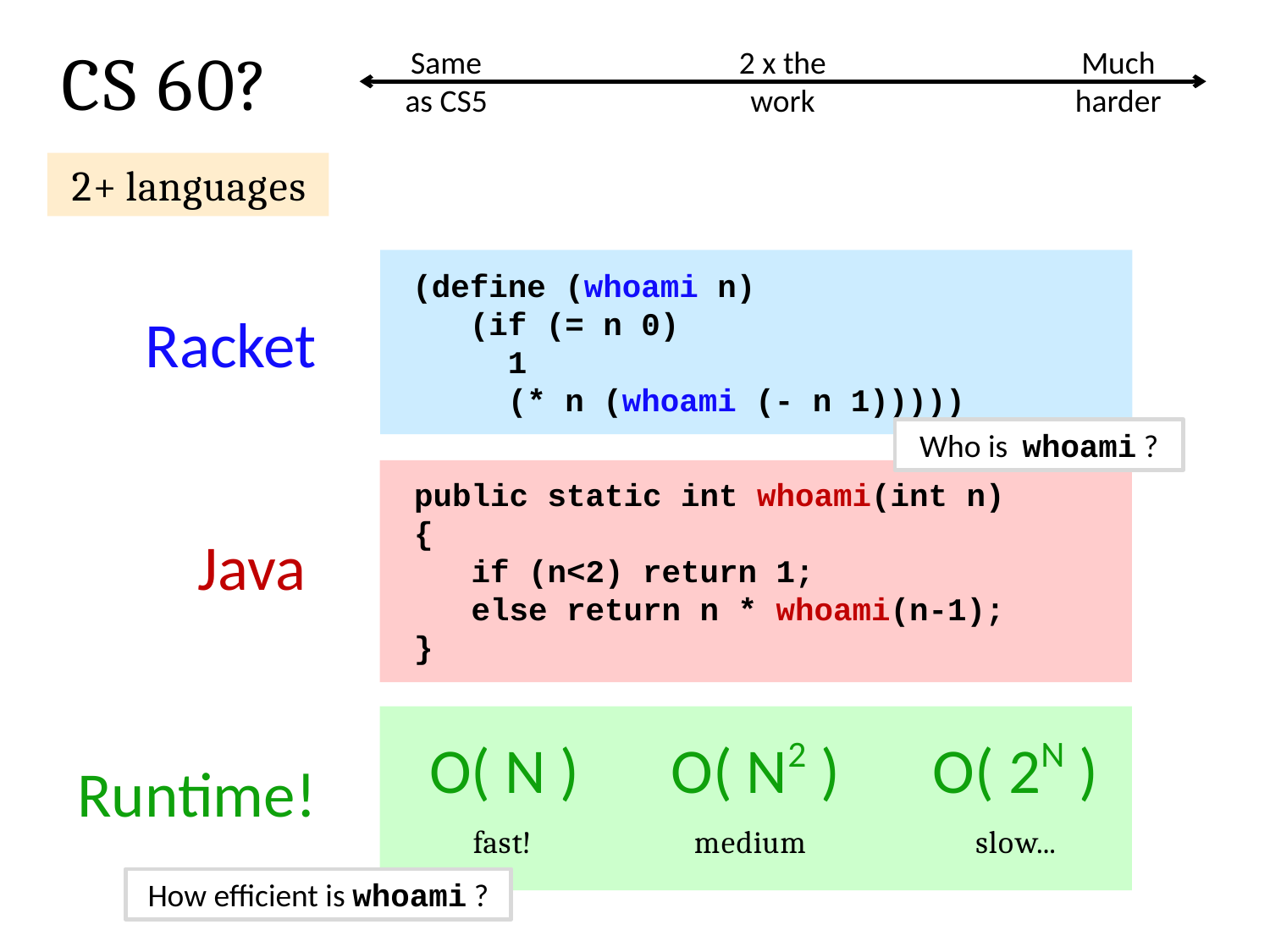

CS 60?
Same as CS5
2 x the work
Much harder
2+ languages

(define (whoami n)
   (if (= n 0)
     1
     (* n (whoami (- n 1)))))
Racket
Who is  whoami ?

public static int whoami(int n)
{
   if (n<2) return 1;
   else return n * whoami(n-1);
}
Java

O( N2 )
O( N )
O( 2N )
Runtime!
fast!
medium
slow...
How efficient is whoami ?